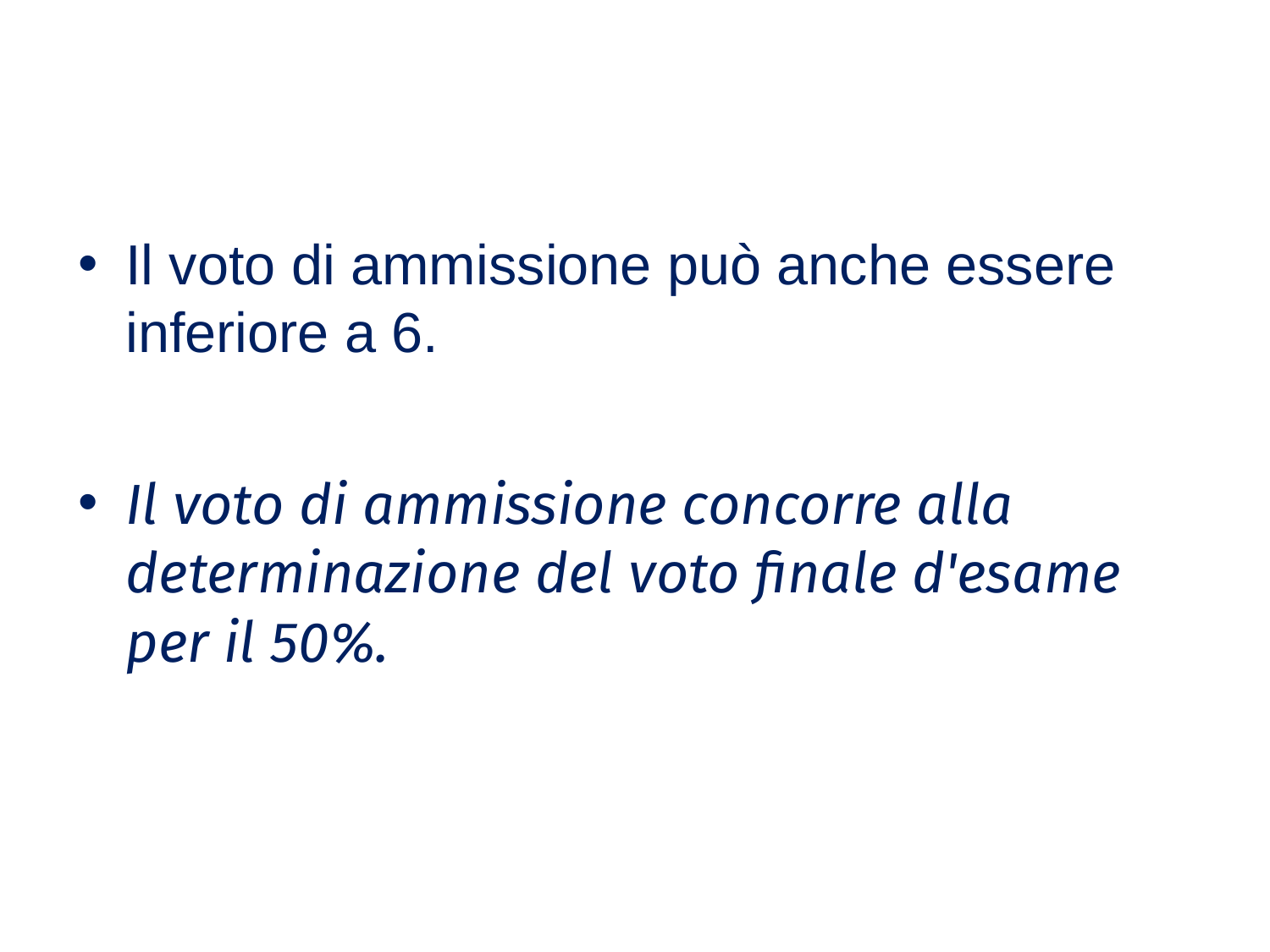

#
Il voto di ammissione può anche essere inferiore a 6.

Il voto di ammissione concorre alla determinazione del voto finale d'esame per il 50%.